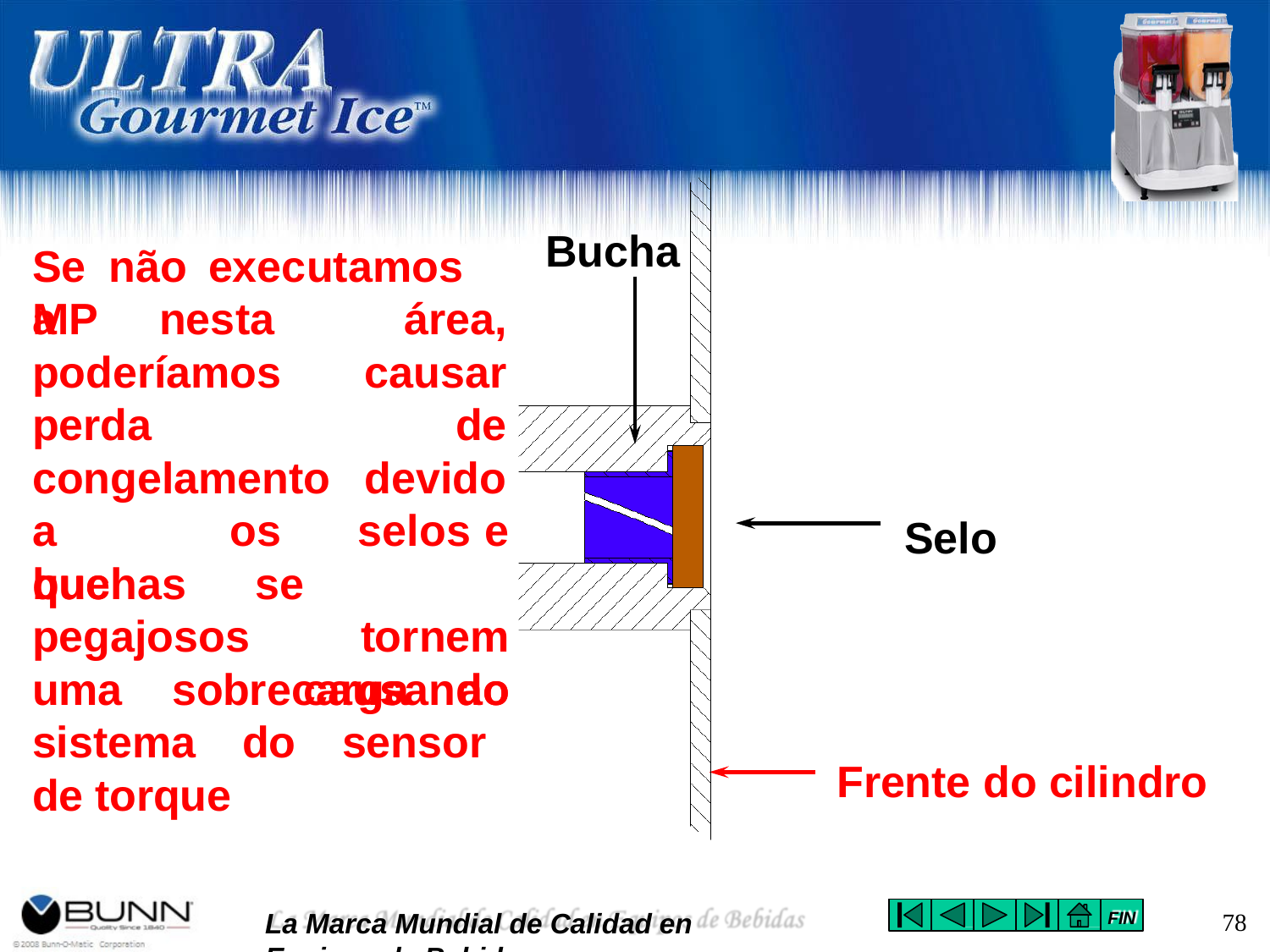

# Bucha
Se	não	executamos	a

MP	nesta poderíamos perda congelamento
área, causar
de devido

a	que
os	selos	e se		tornem causando
Selo

buchas
pegajosos
uma    sobrecarga    ao sistema  do  sensor  de torque
Frente do cilindro

La Marca Mundial de Calidad en Equipos de Bebidas
78
FIN